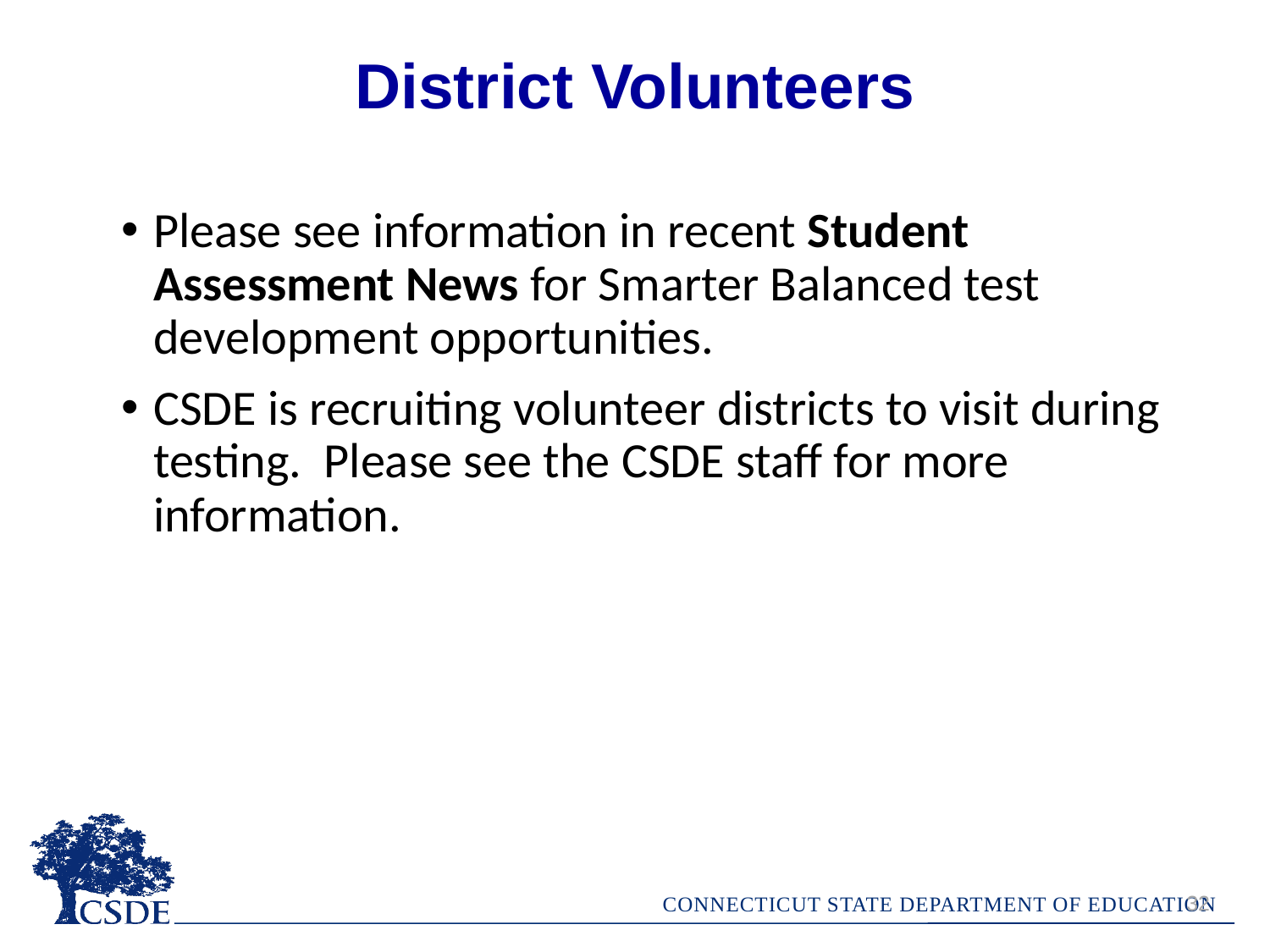

District Volunteers
Please see information in recent Student Assessment News for Smarter Balanced test development opportunities.
CSDE is recruiting volunteer districts to visit during testing.  Please see the CSDE staff for more information.